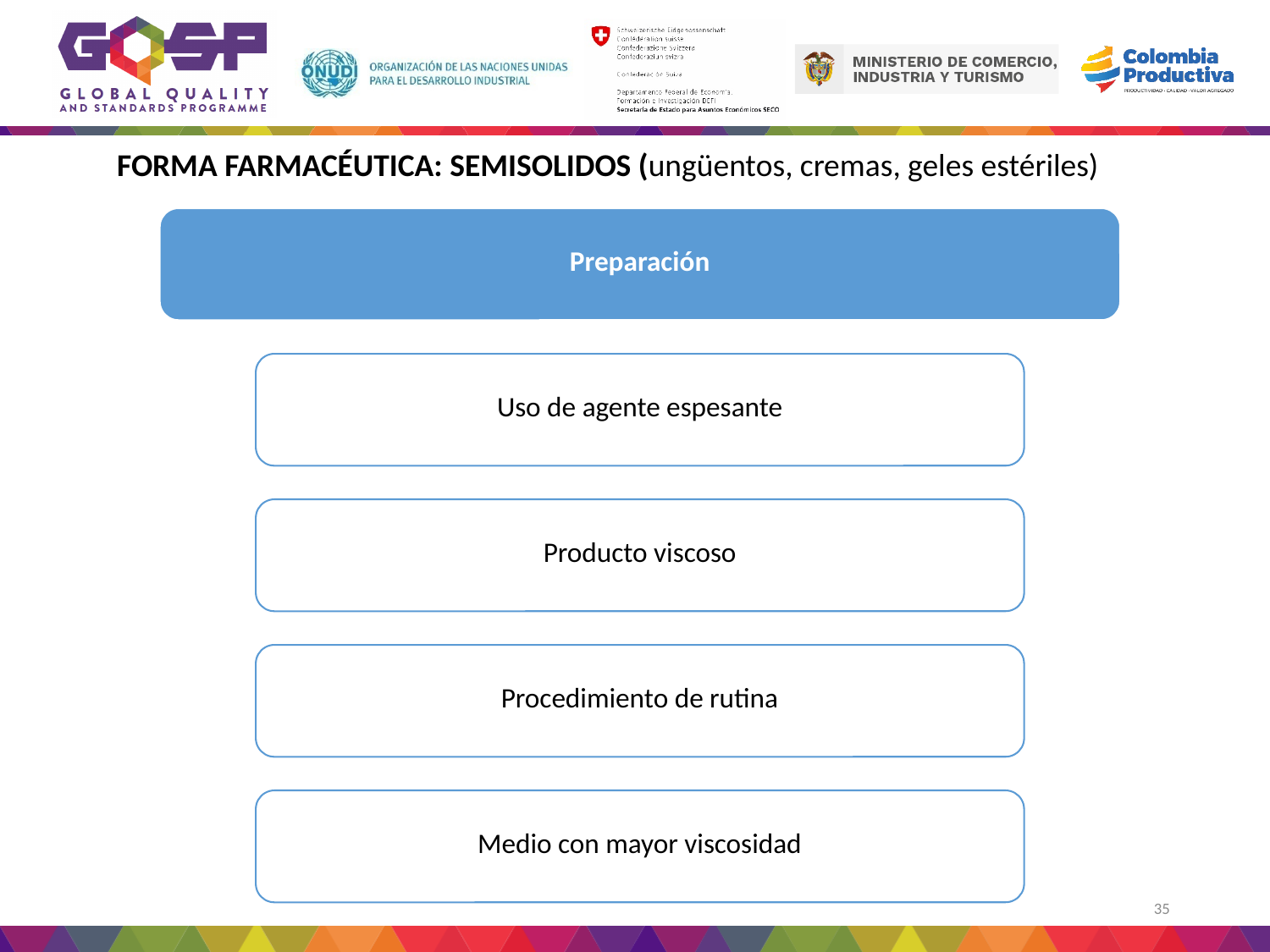

FORMA FARMACÉUTICA: SEMISOLIDOS (ungüentos, cremas, geles estériles)
Preparación
Uso de agente espesante
Procedimiento de rutina
Espesante
Medio con mayor viscosidad
Producto viscoso
35